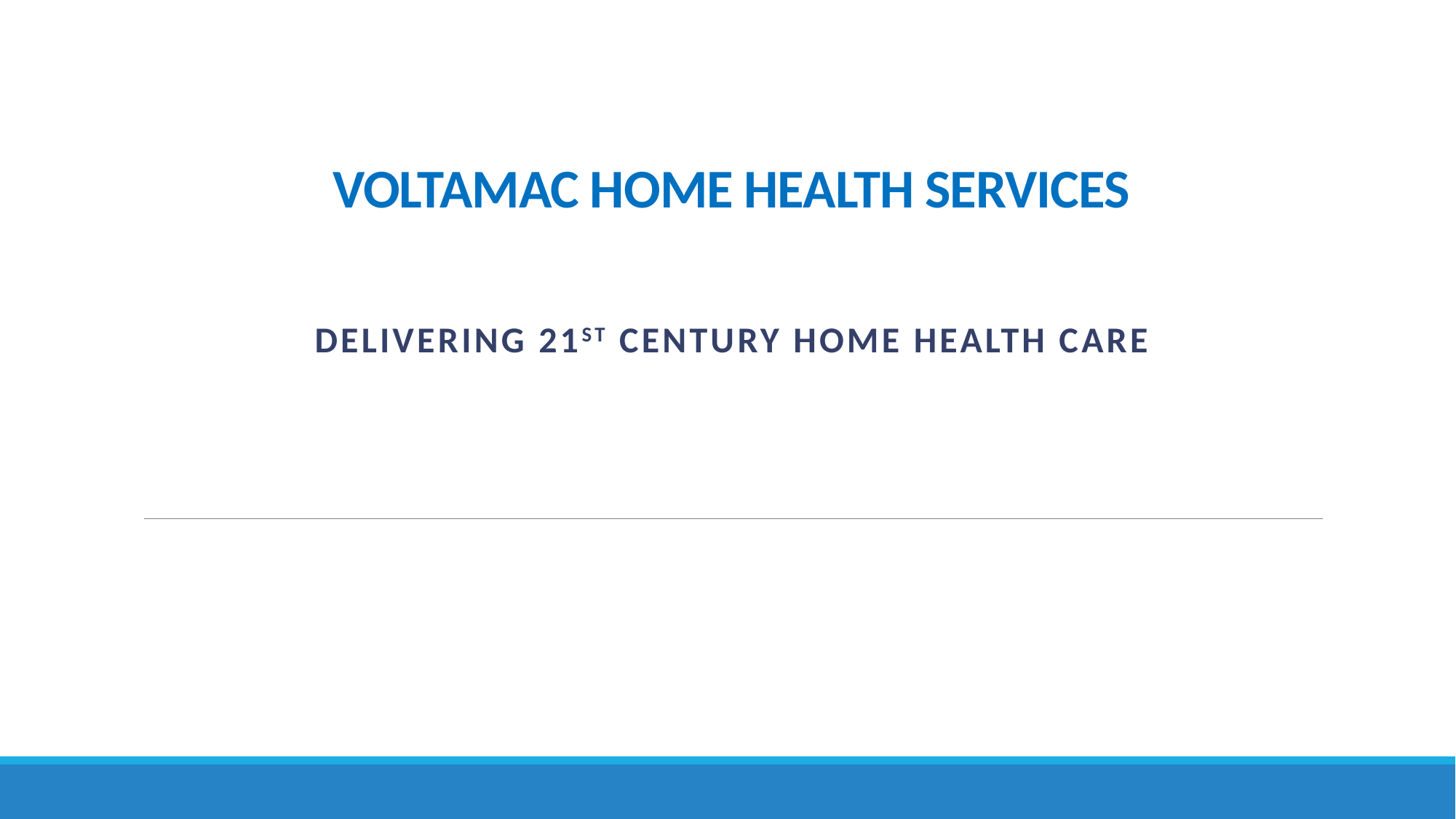

# VOLTAMAC HOME HEALTH SERVICES
Delivering 21st Century Home Health Care